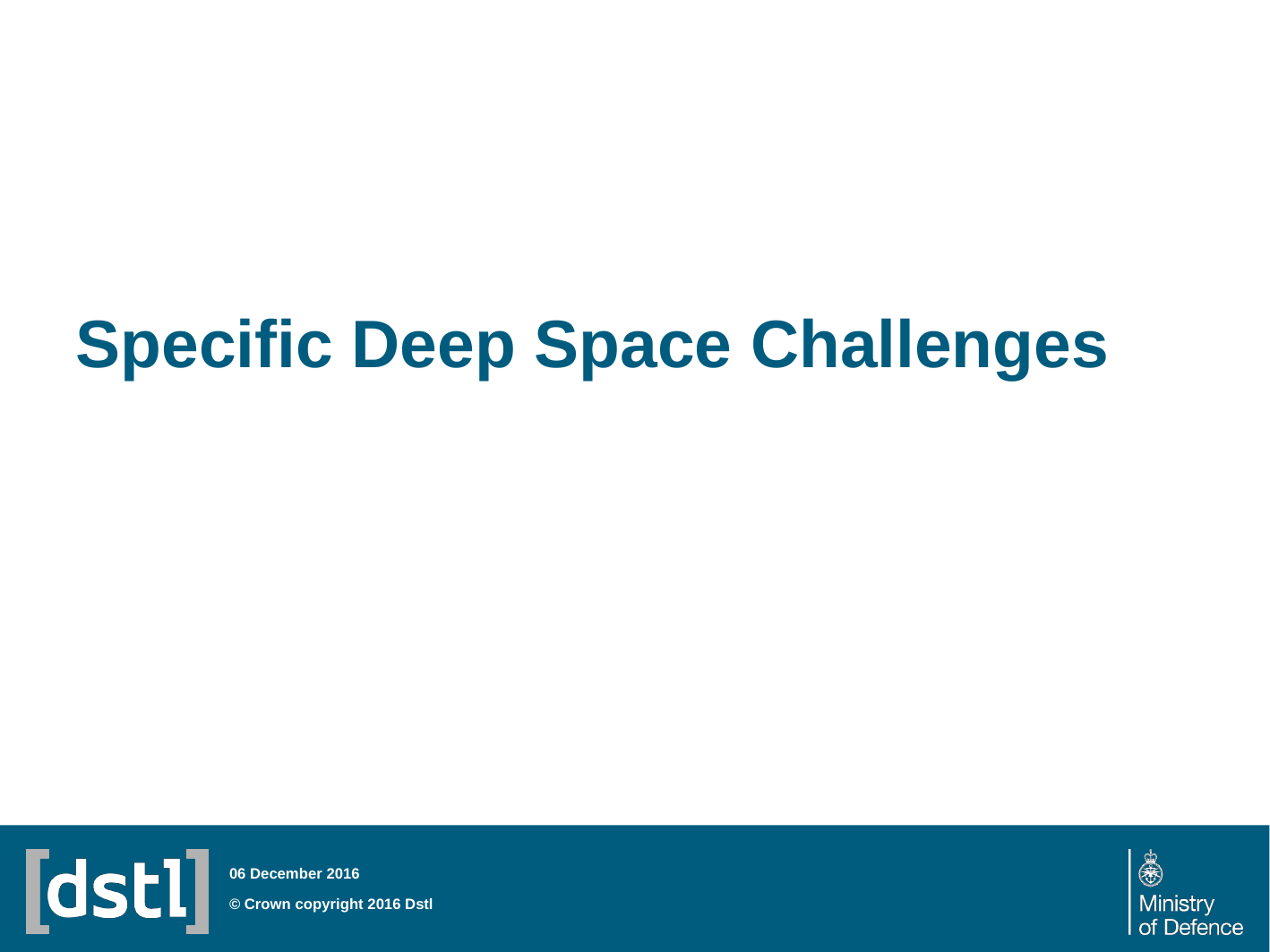

# Specific Deep Space Challenges

06 December 2016
© Crown copyright 2016 Dstl